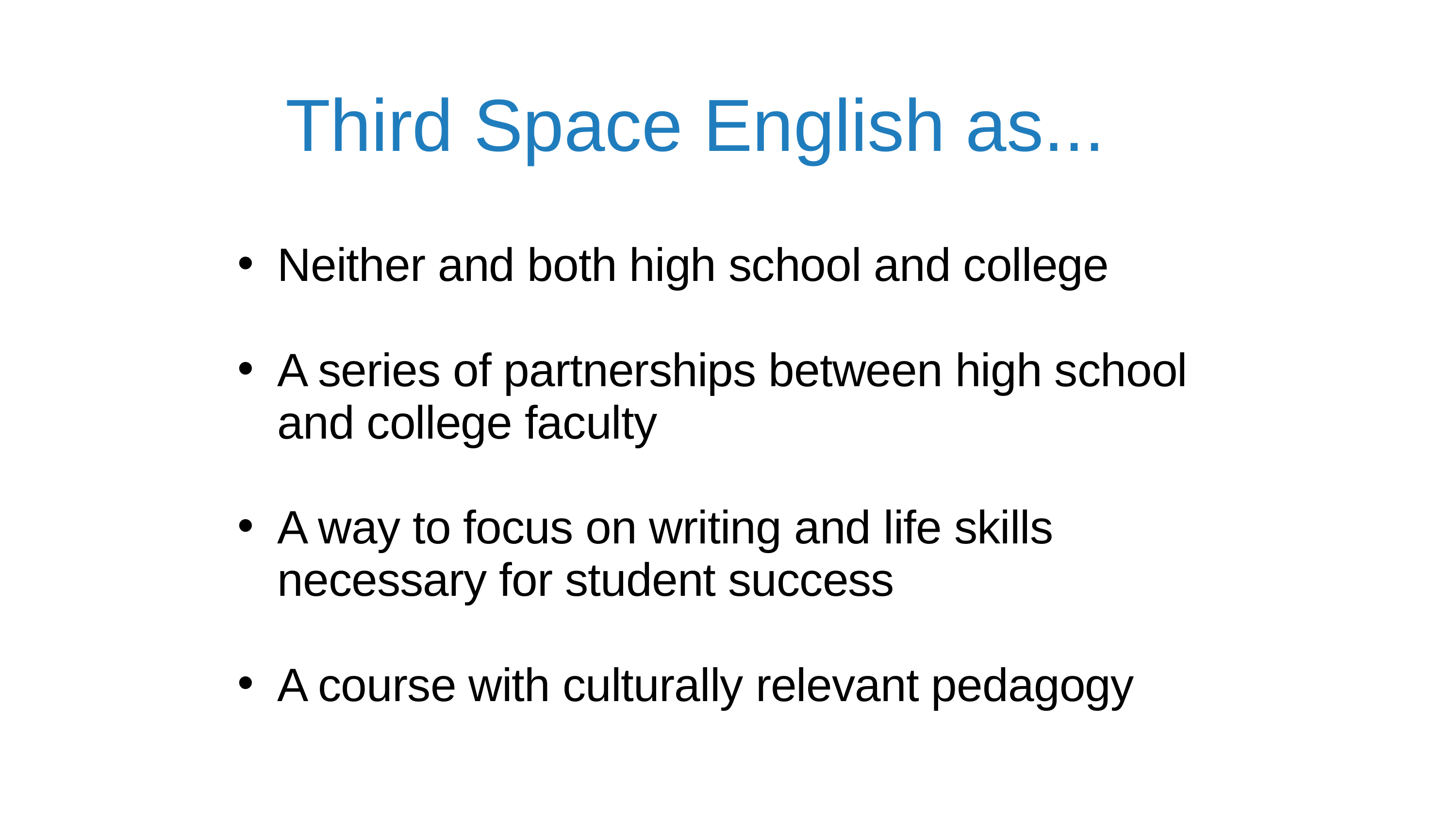

Third Space English as...
Neither and both high school and college

A series of partnerships between high school and college faculty

A way to focus on writing and life skills necessary for student success

A course with culturally relevant pedagogy